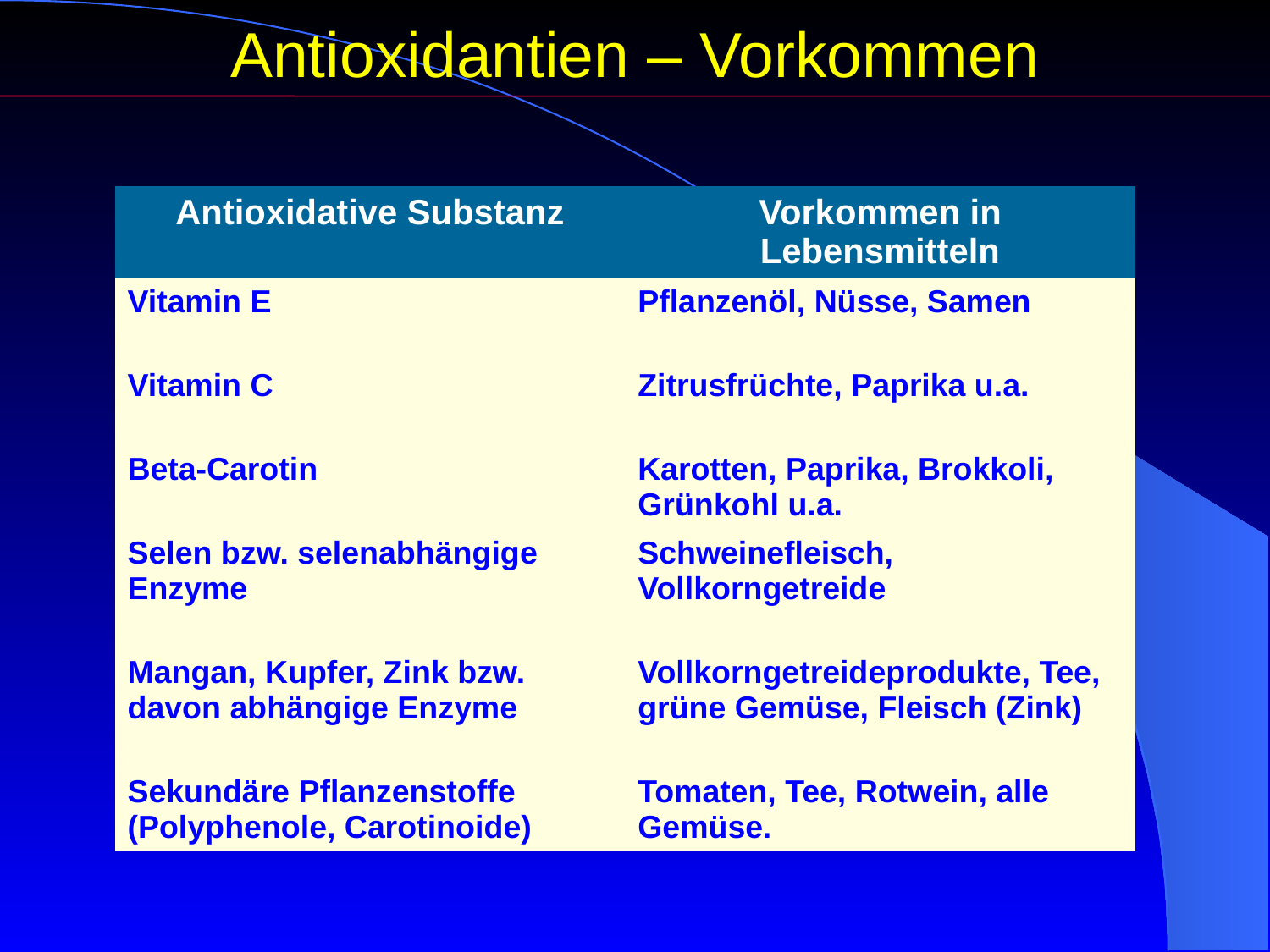

Antioxidantien – Vorkommen

| Antioxidative Substanz | Vorkommen in Lebensmitteln |
| --- | --- |
| Vitamin E | Pflanzenöl, Nüsse, Samen |
| Vitamin C | Zitrusfrüchte, Paprika u.a. |
| Beta-Carotin | Karotten, Paprika, Brokkoli, Grünkohl u.a. |
| Selen bzw. selenabhängige Enzyme | Schweinefleisch, Vollkorngetreide |
| Mangan, Kupfer, Zink bzw. davon abhängige Enzyme | Vollkorngetreideprodukte, Tee, grüne Gemüse, Fleisch (Zink) |
| Sekundäre Pflanzenstoffe (Polyphenole, Carotinoide) | Tomaten, Tee, Rotwein, alle Gemüse. |